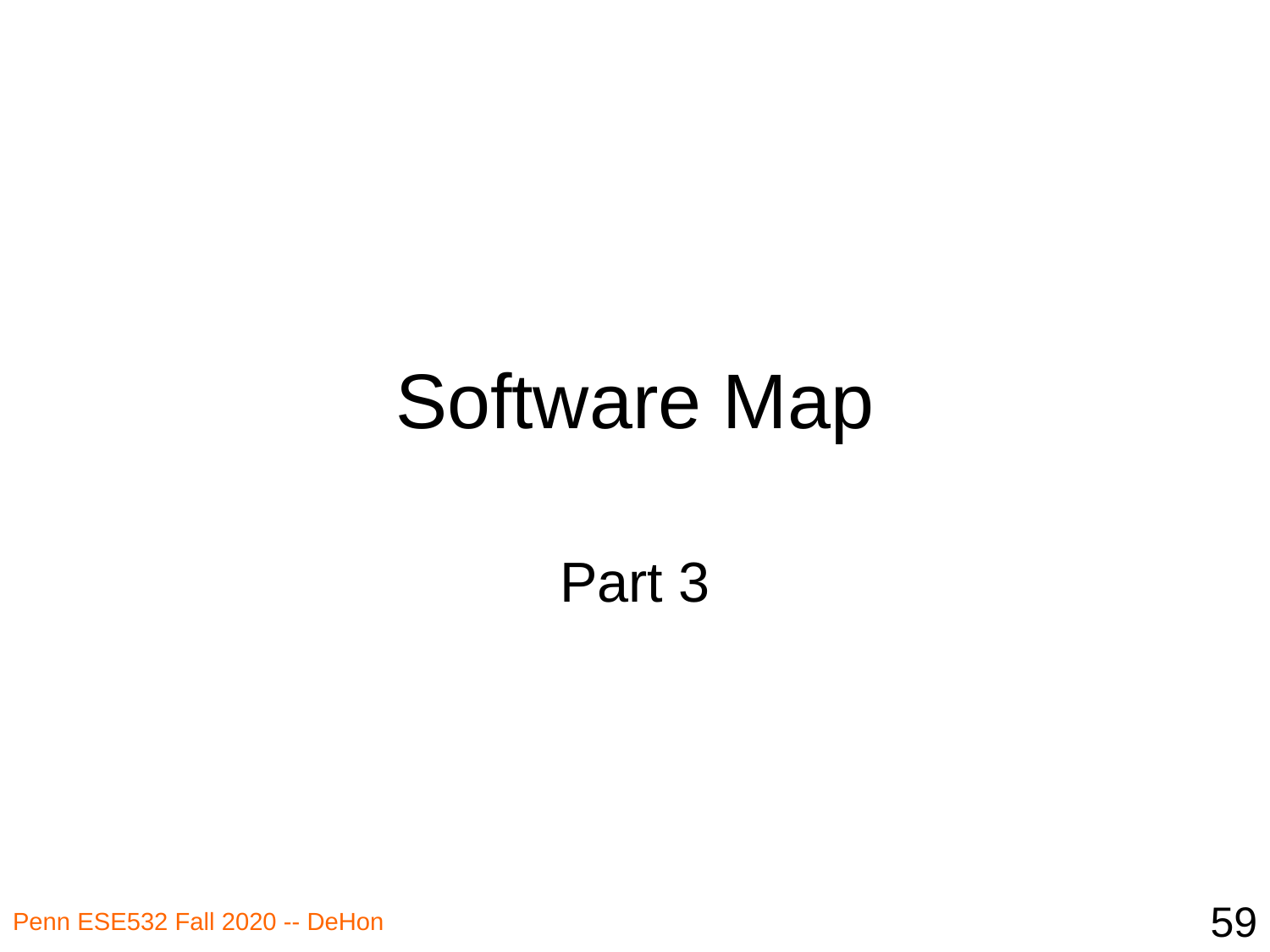

# Software Map
Part 3
59
Penn ESE532 Fall 2020 -- DeHon